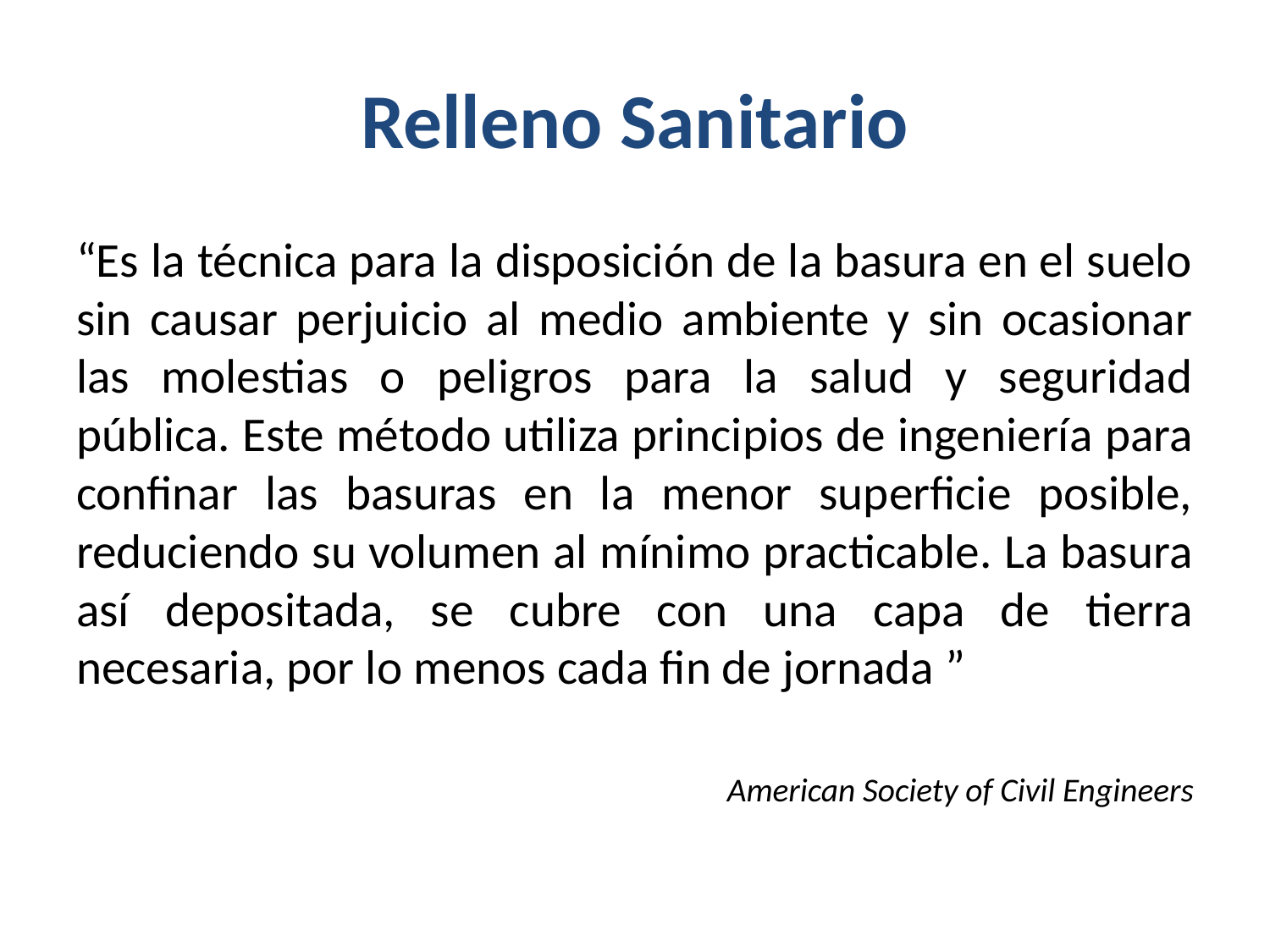

# Relleno Sanitario
“Es la técnica para la disposición de la basura en el suelo sin causar perjuicio al medio ambiente y sin ocasionar las molestias o peligros para la salud y seguridad pública. Este método utiliza principios de ingeniería para confinar las basuras en la menor superficie posible, reduciendo su volumen al mínimo practicable. La basura así depositada, se cubre con una capa de tierra necesaria, por lo menos cada fin de jornada ”

American Society of Civil Engineers